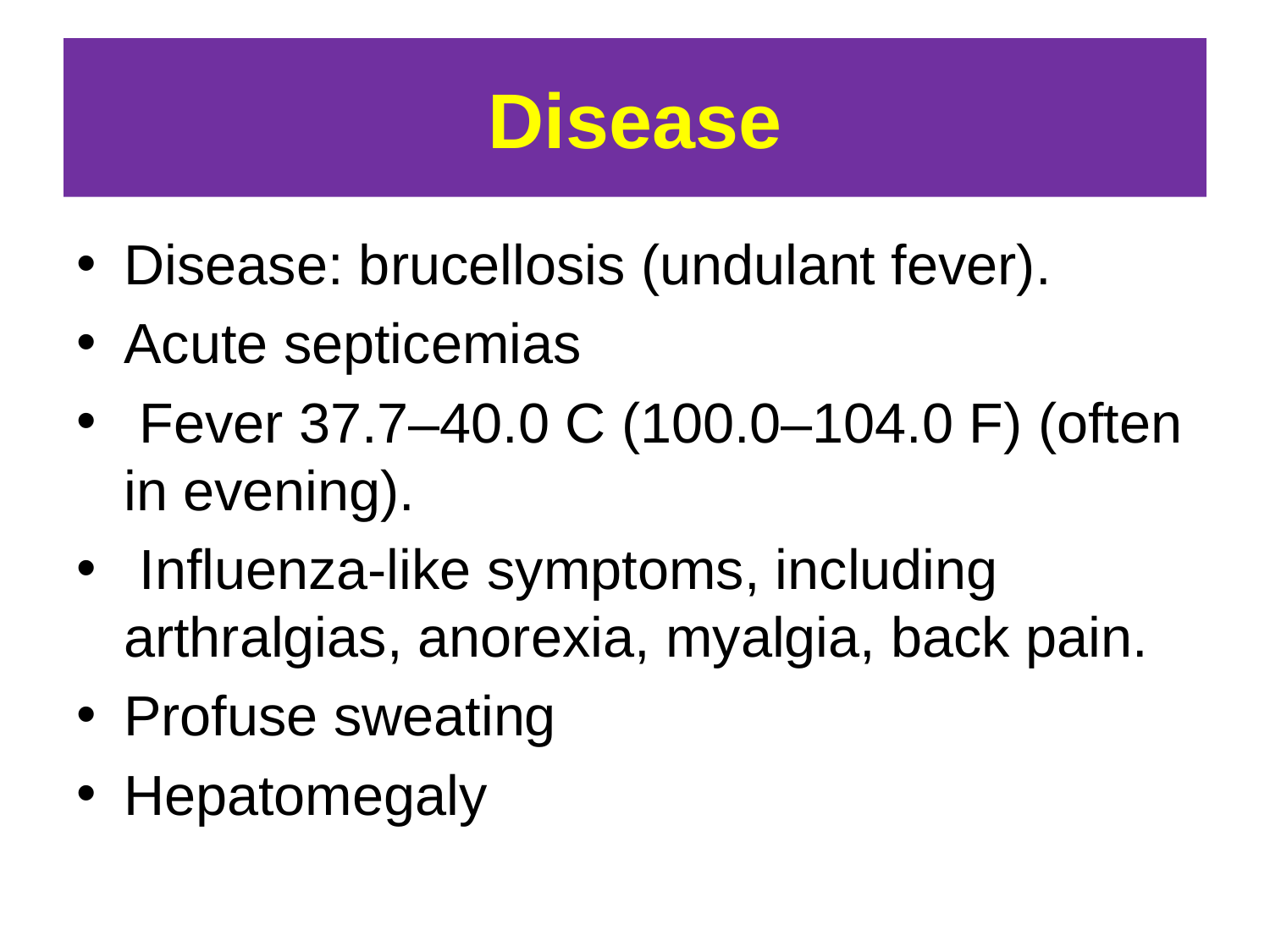

# Disease
Disease: brucellosis (undulant fever).
Acute septicemias
 Fever 37.7–40.0 C (100.0–104.0 F) (often in evening).
 Influenza-like symptoms, including arthralgias, anorexia, myalgia, back pain.
Profuse sweating
Hepatomegaly